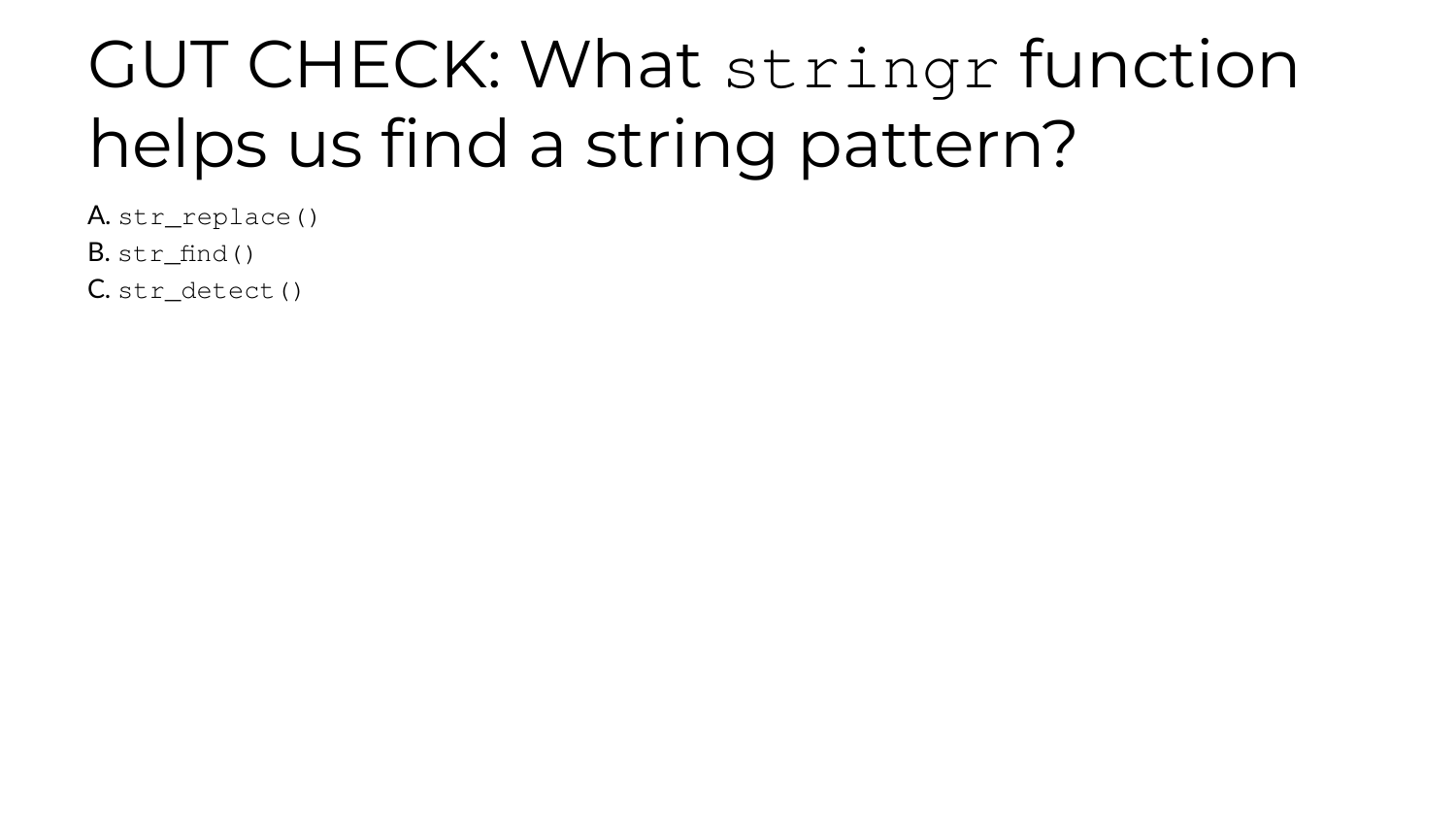

# GUT CHECK: What stringr function helps us find a string pattern?
A. str_replace()
B. str_find()
C. str_detect()